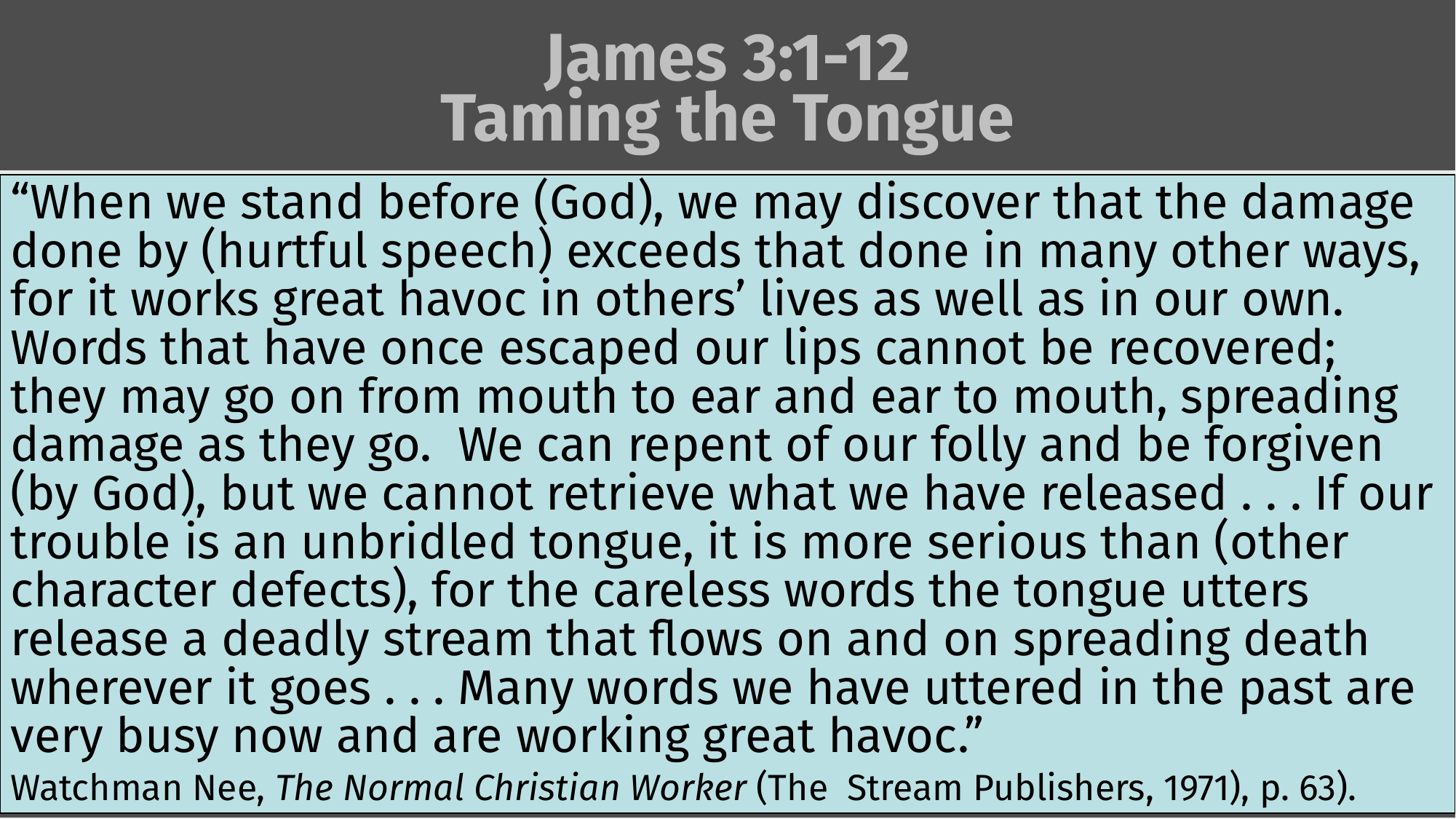

# James 3:1-12 Taming the Tongue

“When we stand before (God), we may discover that the damage done by (hurtful speech) exceeds that done in many other ways, for it works great havoc in others’ lives as well as in our own.  Words that have once escaped our lips cannot be recovered; they may go on from mouth to ear and ear to mouth, spreading damage as they go.  We can repent of our folly and be forgiven (by God), but we cannot retrieve what we have released . . . If our trouble is an unbridled tongue, it is more serious than (other character defects), for the careless words the tongue utters release a deadly stream that flows on and on spreading death wherever it goes . . . Many words we have uttered in the past are very busy now and are working great havoc.”
Watchman Nee, The Normal Christian Worker (The  Stream Publishers, 1971), p. 63).
RELATIONALLY HURTFUL SPEECH